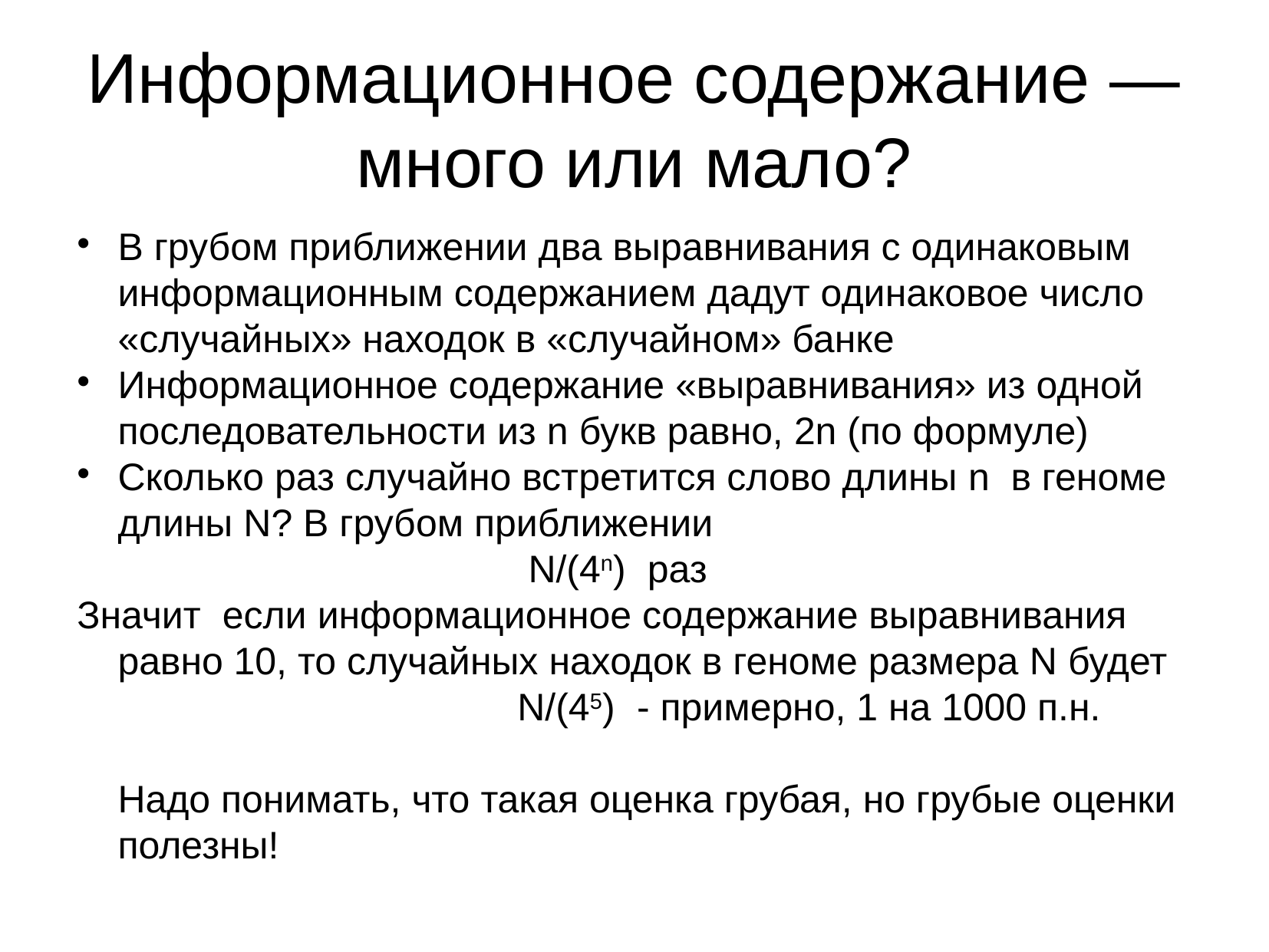

Информационное содержание — много или мало?
В грубом приближении два выравнивания с одинаковым информационным содержанием дадут одинаковое число «случайных» находок в «случайном» банке
Информационное содержание «выравнивания» из одной последовательности из n букв равно, 2n (по формуле)
Сколько раз случайно встретится слово длины n  в геноме длины N? В грубом приближении
                                          N/(4n)  раз
Значит  если информационное содержание выравнивания равно 10, то случайных находок в геноме размера N будет
                                         N/(45)  - примерно, 1 на 1000 п.н.
Надо понимать, что такая оценка грубая, но грубые оценки полезны!